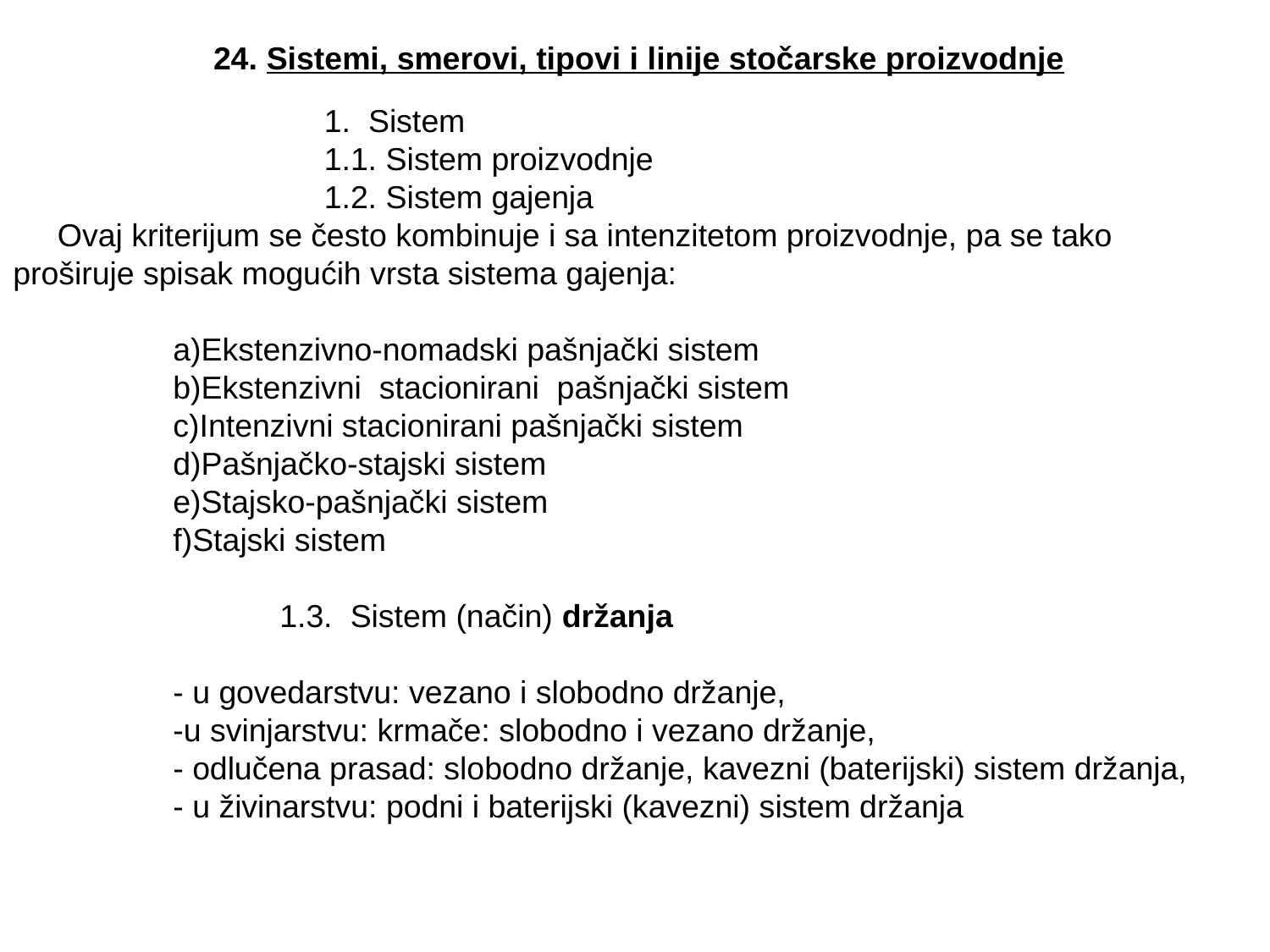

24. Sistemi, smerovi, tipovi i linije stočarske proizvodnje

                                   1.  Sistem
                                   1.1. Sistem proizvodnje
                                   1.2. Sistem gajenja
     Ovaj kriterijum se često kombinuje i sa intenzitetom proizvodnje, pa se tako
proširuje spisak mogućih vrsta sistema gajenja:

                  a)Ekstenzivno-nomadski pašnjački sistem
                  b)Ekstenzivni  stacionirani  pašnjački sistem
                  c)Intenzivni stacionirani pašnjački sistem
                  d)Pašnjačko-stajski sistem
                  e)Stajsko-pašnjački sistem
                  f)Stajski sistem

                              1.3.  Sistem (način) držanja

                  - u govedarstvu: vezano i slobodno držanje,
                  -u svinjarstvu: krmače: slobodno i vezano držanje,
                  - odlučena prasad: slobodno držanje, kavezni (baterijski) sistem držanja,
                  - u živinarstvu: podni i baterijski (kavezni) sistem držanja